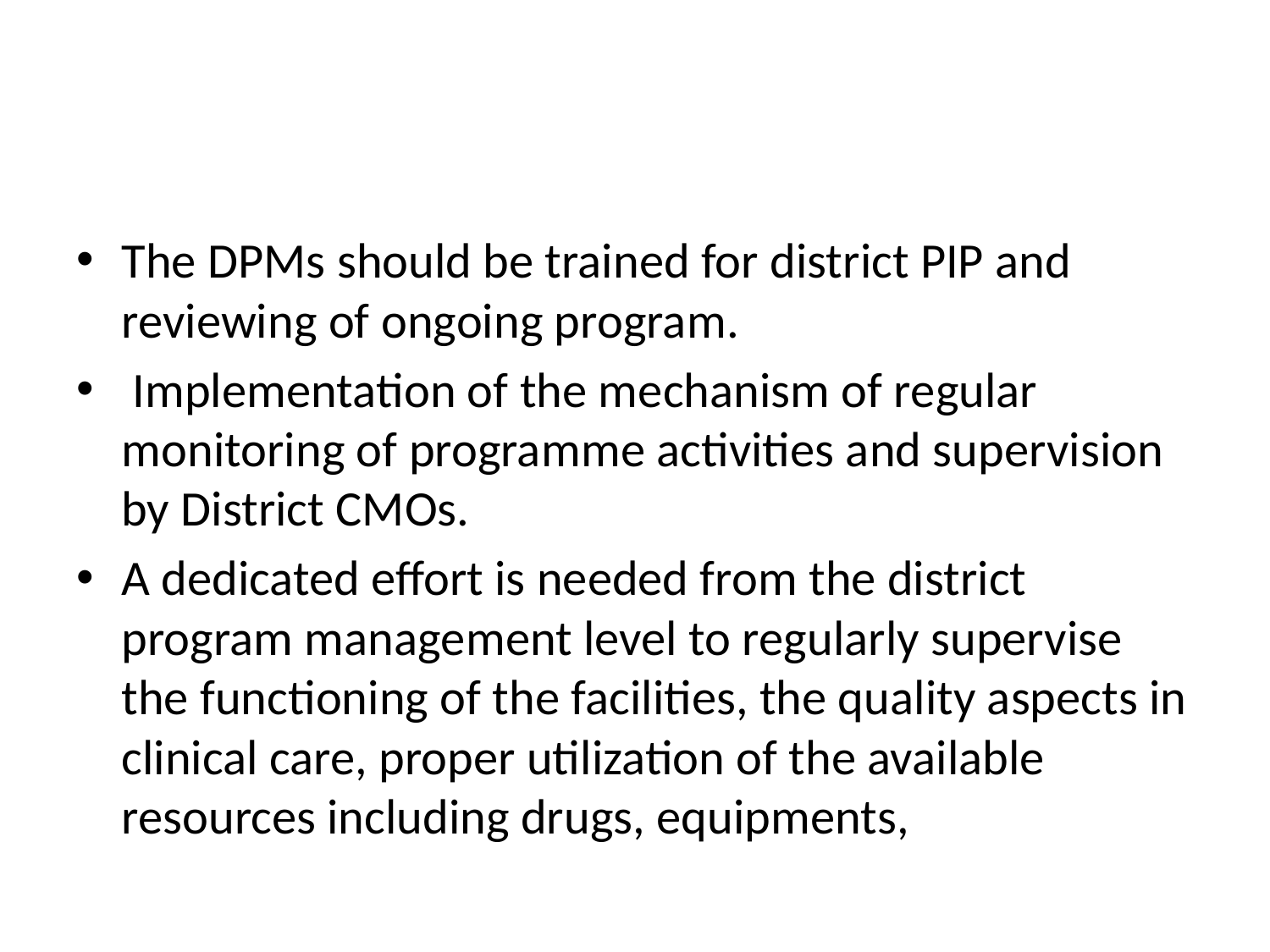

The DPMs should be trained for district PIP and reviewing of ongoing program.
 Implementation of the mechanism of regular monitoring of programme activities and supervision by District CMOs.
A dedicated effort is needed from the district program management level to regularly supervise the functioning of the facilities, the quality aspects in clinical care, proper utilization of the available resources including drugs, equipments,